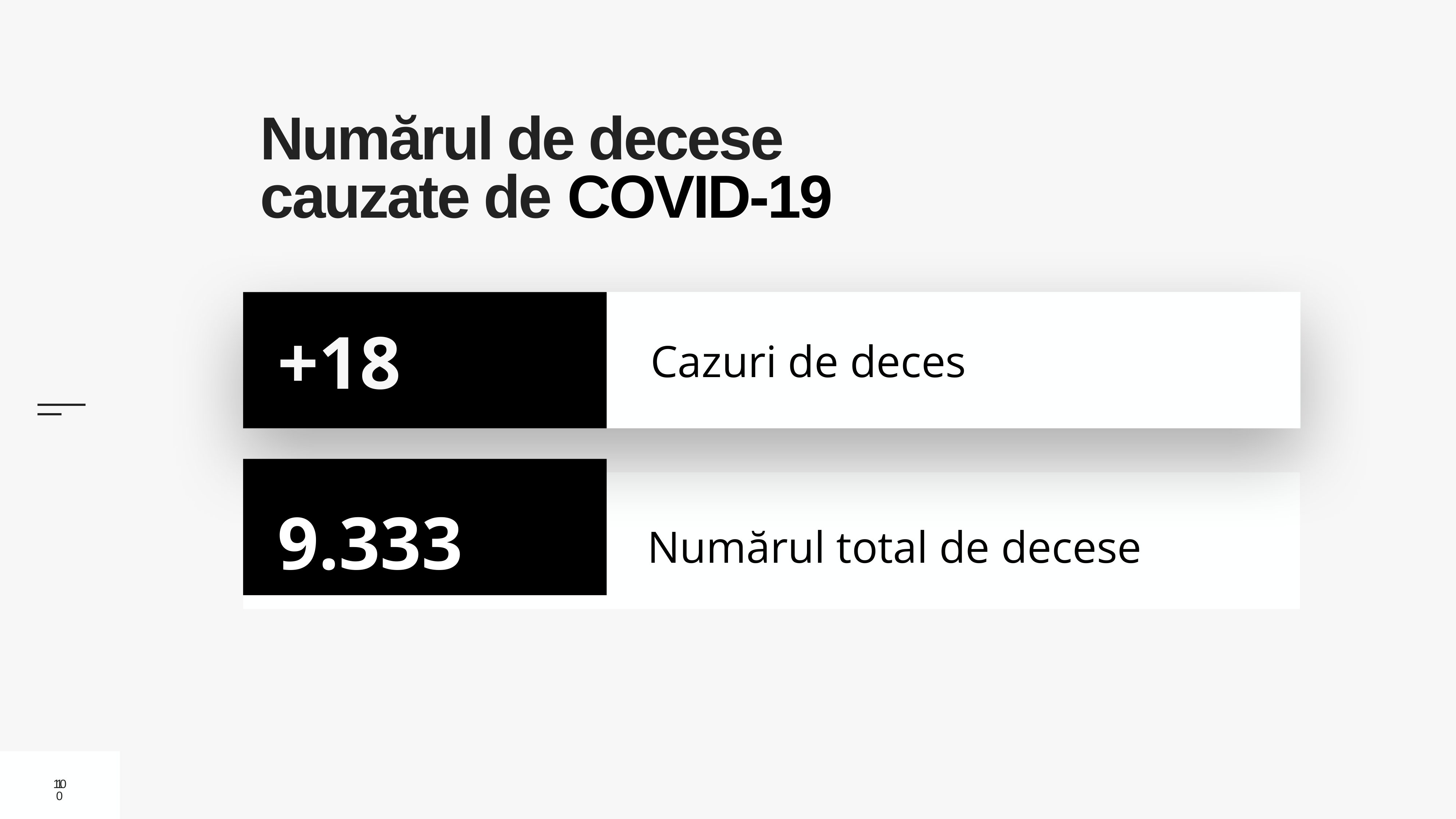

# Numărul de decese cauzate de COVID-19

Cazuri de deces

+18

9.333

Numărul total de decese
10
10